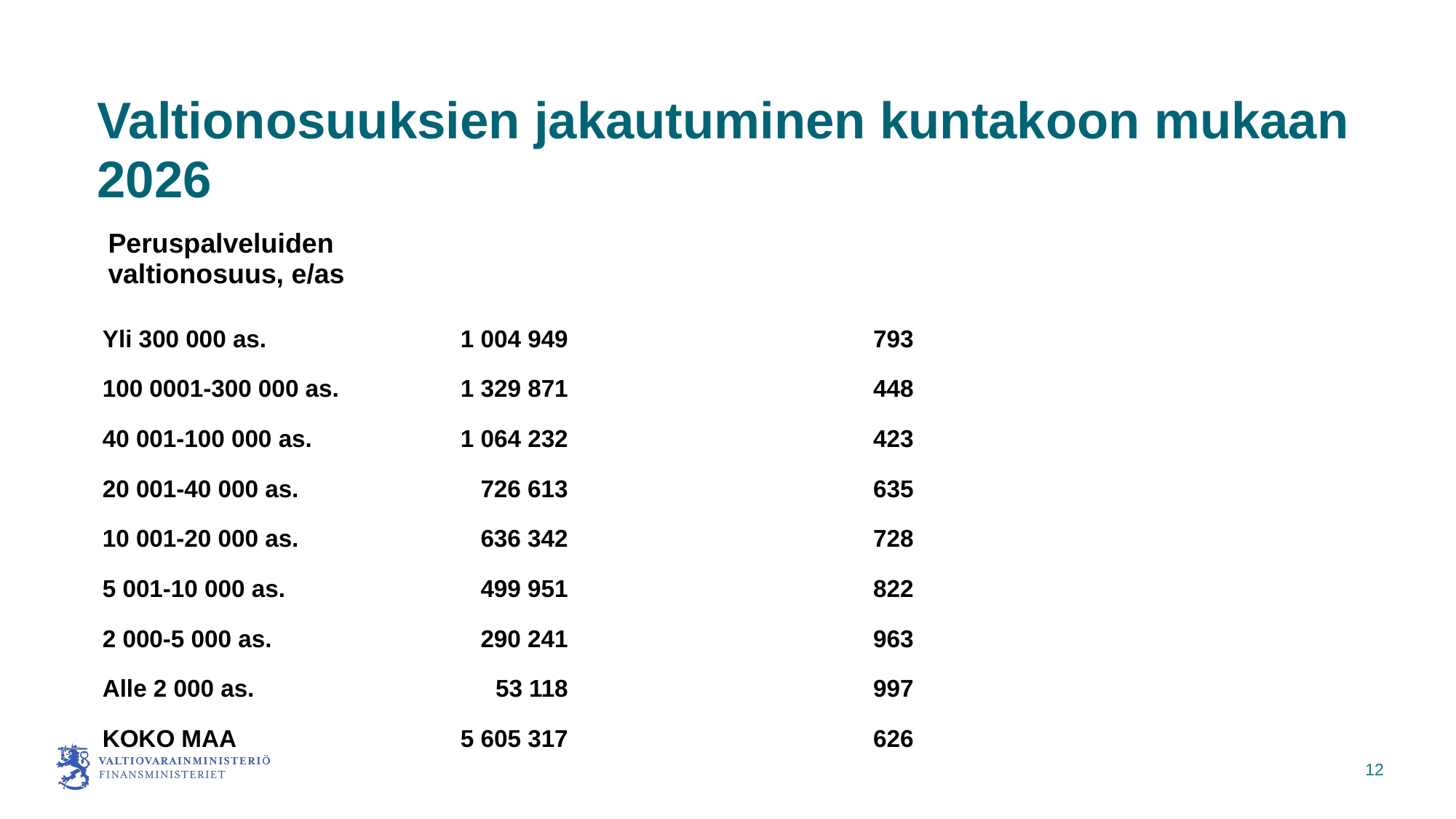

# Valtionosuuksien jakautuminen kuntakoon mukaan 2026
| Peruspalveluiden valtionosuus, e/as |  |  |
| --- | --- | --- |
| Yli 300 000 as. | 1 004 949 | 793 |
| 100 0001-300 000 as. | 1 329 871 | 448 |
| 40 001-100 000 as. | 1 064 232 | 423 |
| 20 001-40 000 as. | 726 613 | 635 |
| 10 001-20 000 as. | 636 342 | 728 |
| 5 001-10 000 as. | 499 951 | 822 |
| 2 000-5 000 as. | 290 241 | 963 |
| Alle 2 000 as. | 53 118 | 997 |
| KOKO MAA | 5 605 317 | 626 |
12